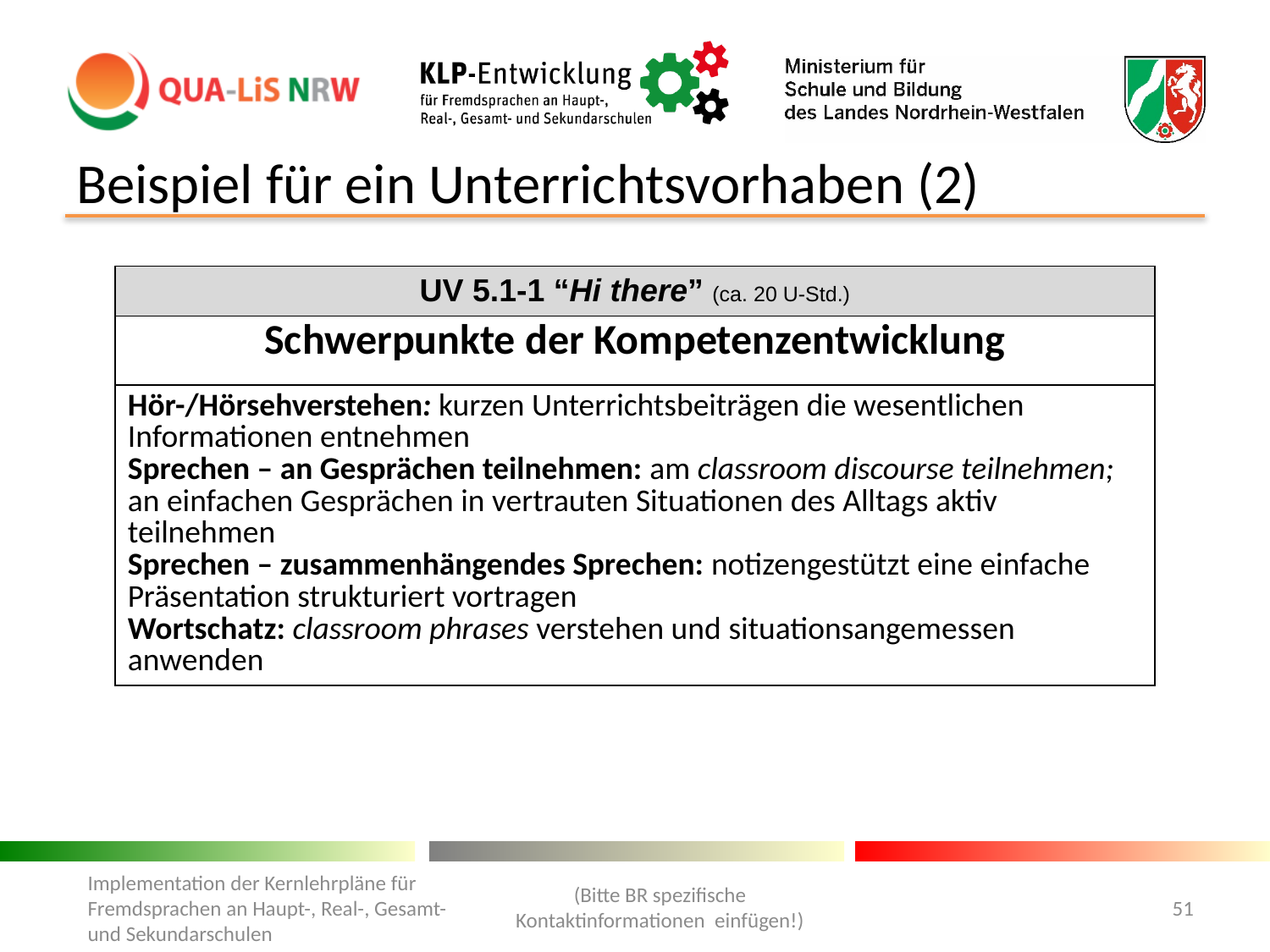

# Beispiel für ein Unterrichtsvorhaben (2)
| UV 5.1-1 “Hi there” (ca. 20 U-Std.) |
| --- |
| Schwerpunkte der Kompetenzentwicklung |
| Hör-/Hörsehverstehen: kurzen Unterrichtsbeiträgen die wesentlichen Informationen entnehmen Sprechen – an Gesprächen teilnehmen: am classroom discourse teilnehmen; an einfachen Gesprächen in vertrauten Situationen des Alltags aktiv teilnehmen Sprechen – zusammenhängendes Sprechen: notizengestützt eine einfache Präsentation strukturiert vortragen Wortschatz: classroom phrases verstehen und situationsangemessen anwenden |
(Bitte BR spezifische Kontaktinformationen  einfügen!)
Implementation der Kernlehrpläne für Fremdsprachen an Haupt-, Real-, Gesamt- und Sekundarschulen
51